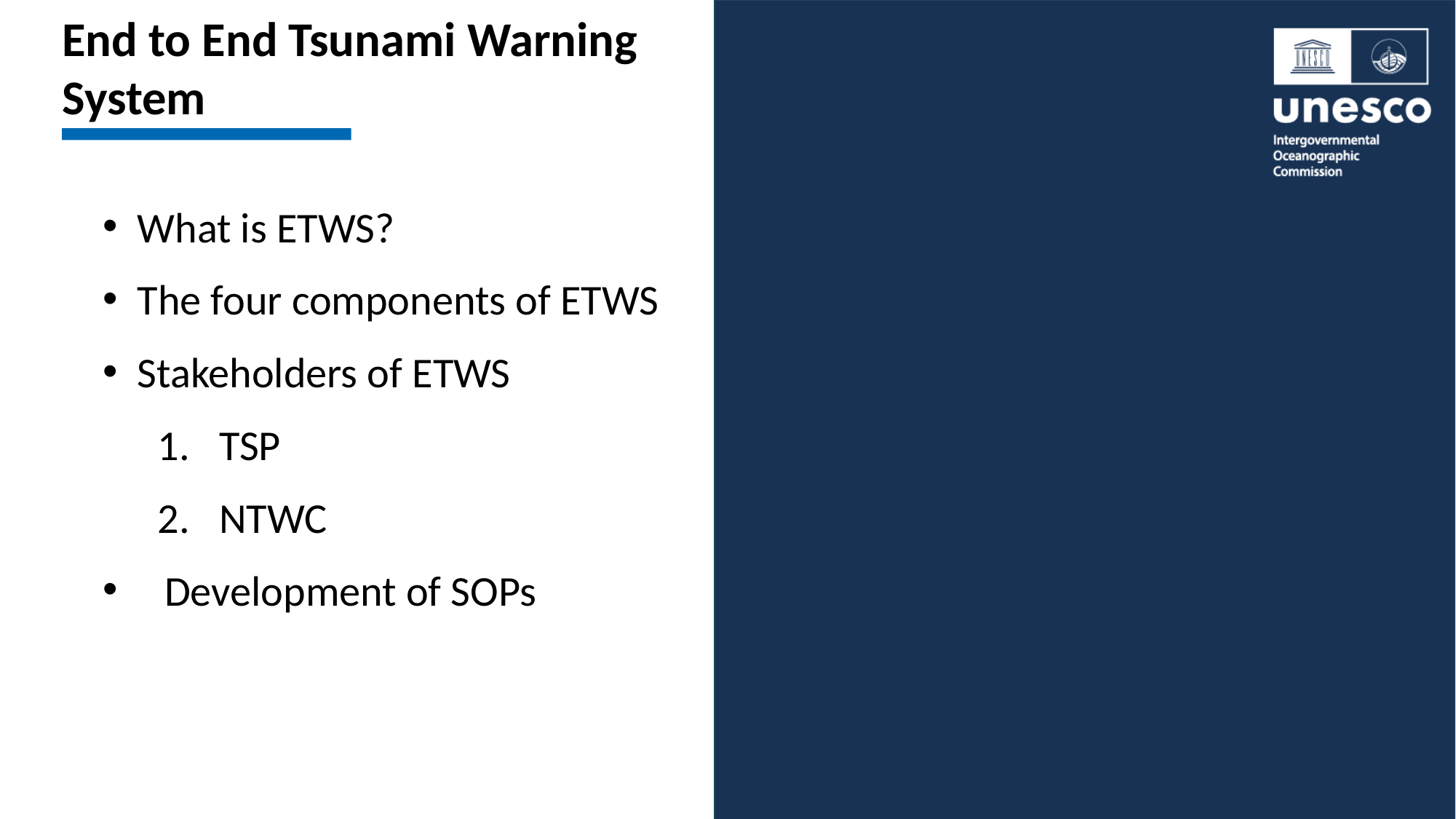

End to End Tsunami Warning
System
What is ETWS?
The four components of ETWS
Stakeholders of ETWS
TSP
NTWC
Development of SOPs